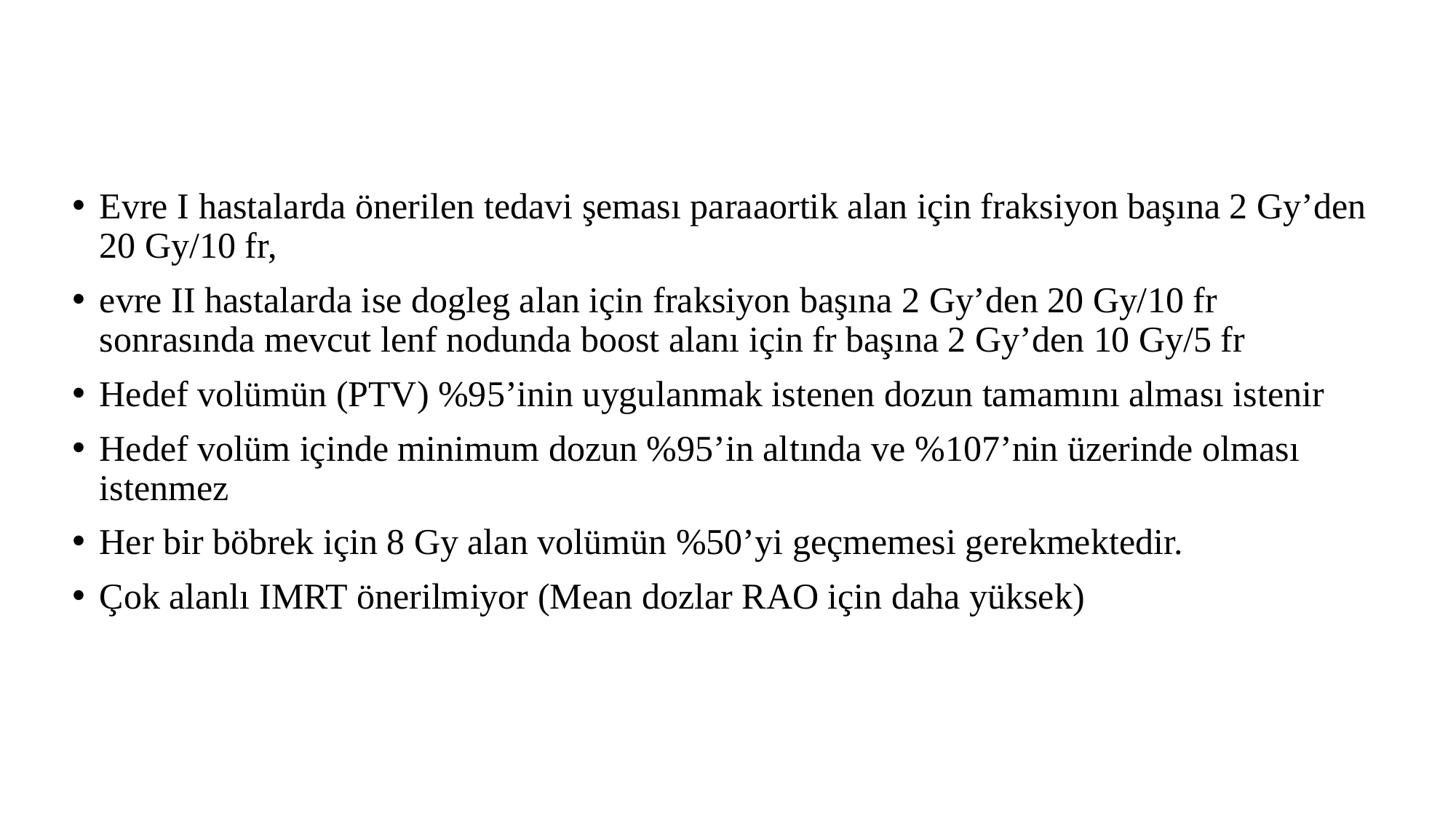

Evre I hastalarda önerilen tedavi şeması paraaortik alan için fraksiyon başına 2 Gy’den 20 Gy/10 fr,
evre II hastalarda ise dogleg alan için fraksiyon başına 2 Gy’den 20 Gy/10 fr sonrasında mevcut lenf nodunda boost alanı için fr başına 2 Gy’den 10 Gy/5 fr
Hedef volümün (PTV) %95’inin uygulanmak istenen dozun tamamını alması istenir
Hedef volüm içinde minimum dozun %95’in altında ve %107’nin üzerinde olması istenmez
Her bir böbrek için 8 Gy alan volümün %50’yi geçmemesi gerekmektedir.
Çok alanlı IMRT önerilmiyor (Mean dozlar RAO için daha yüksek)